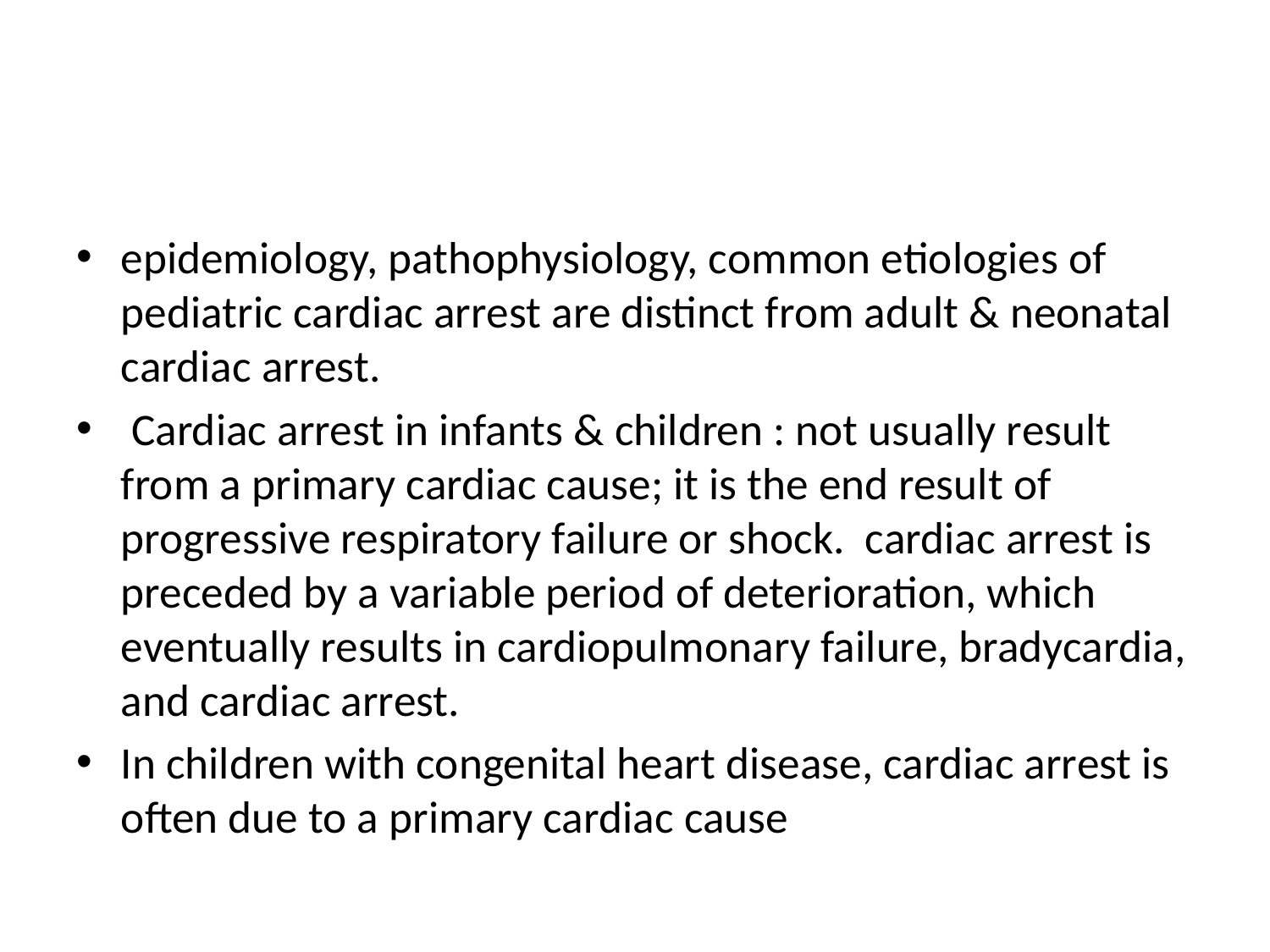

#
epidemiology, pathophysiology, common etiologies of pediatric cardiac arrest are distinct from adult & neonatal cardiac arrest.
 Cardiac arrest in infants & children : not usually result from a primary cardiac cause; it is the end result of progressive respiratory failure or shock.  cardiac arrest is preceded by a variable period of deterioration, which eventually results in cardiopulmonary failure, bradycardia, and cardiac arrest.
In children with congenital heart disease, cardiac arrest is often due to a primary cardiac cause